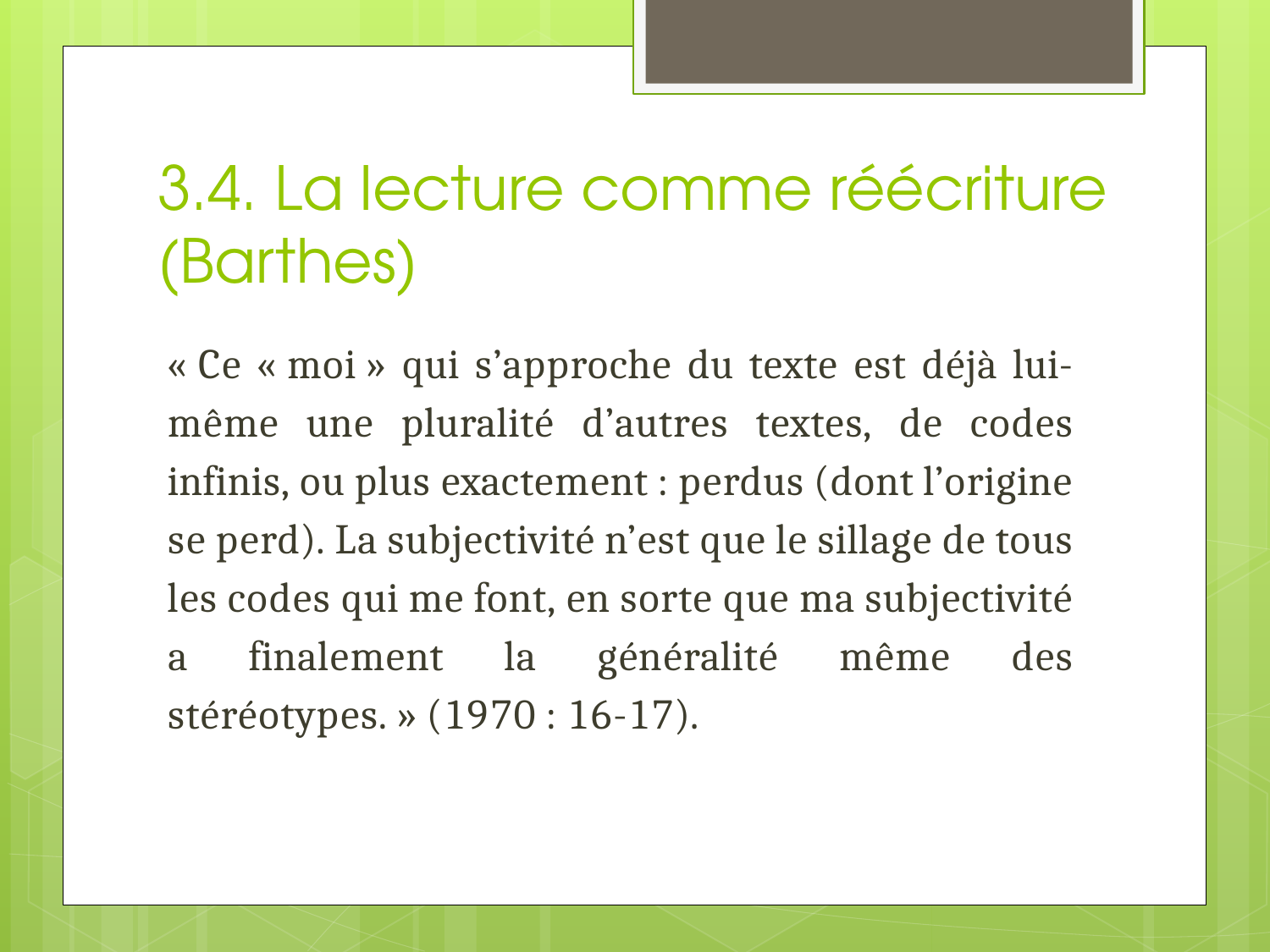

# 3.4. La lecture comme réécriture (Barthes)
« Ce « moi » qui s’approche du texte est déjà lui-même une pluralité d’autres textes, de codes infinis, ou plus exactement : perdus (dont l’origine se perd). La subjectivité n’est que le sillage de tous les codes qui me font, en sorte que ma subjectivité a finalement la généralité même des stéréotypes. » (1970 : 16-17).